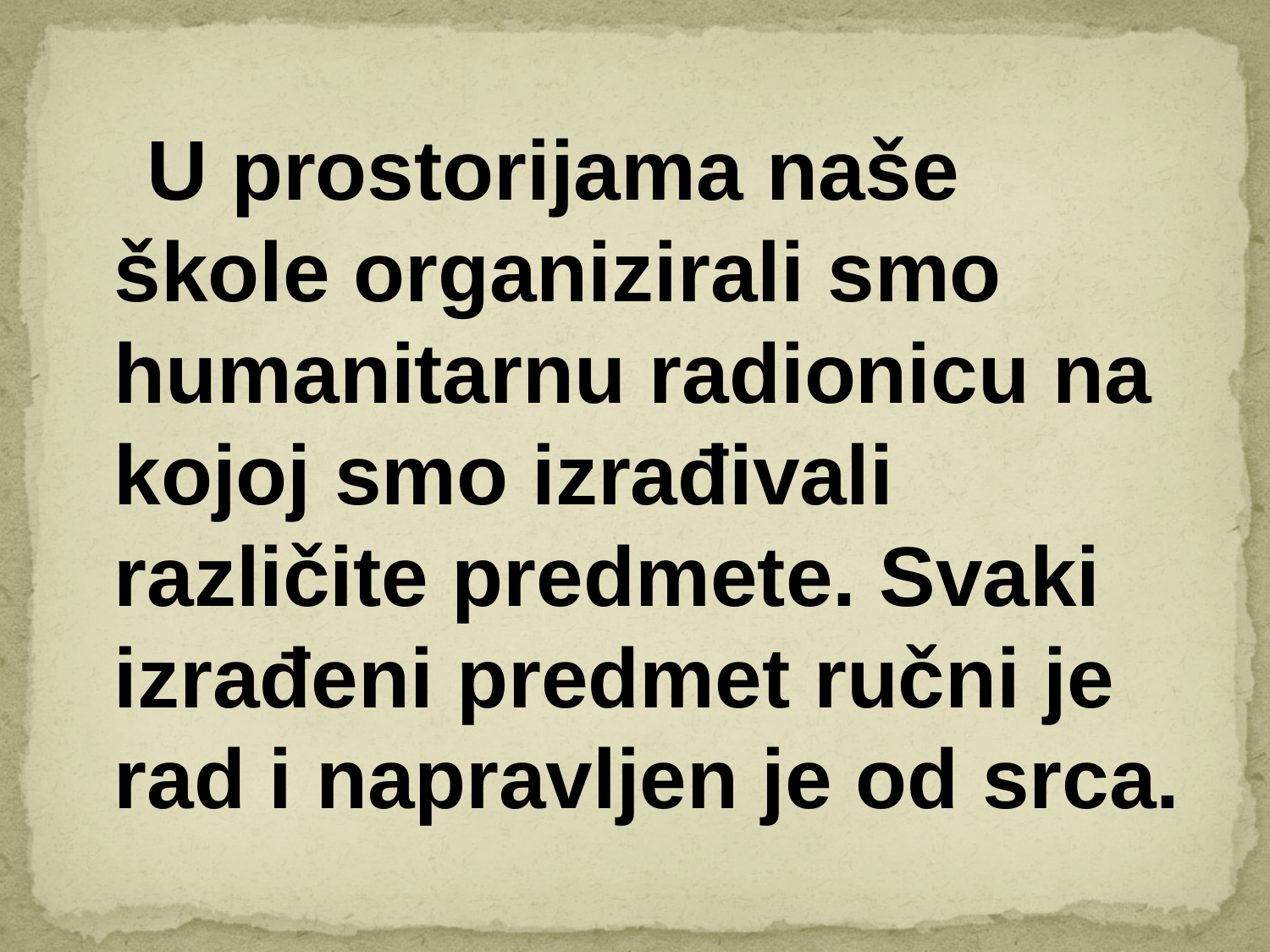

#
   U prostorijama naše škole organizirali smo humanitarnu radionicu na kojoj smo izrađivali različite predmete. Svaki izrađeni predmet ručni je rad i napravljen je od srca.